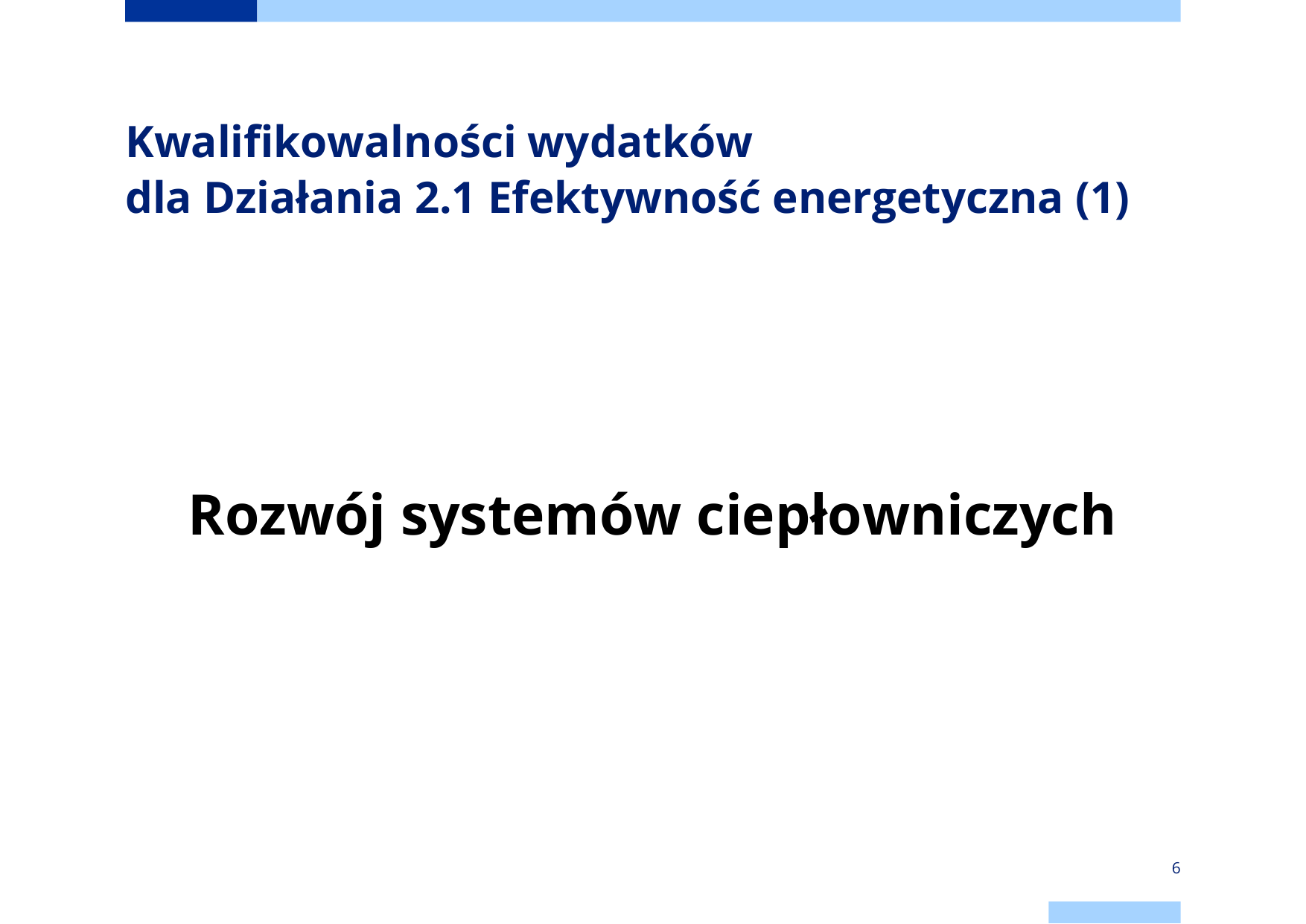

# Kwalifikowalności wydatków dla Działania 2.1 Efektywność energetyczna (1)
Rozwój systemów ciepłowniczych
6